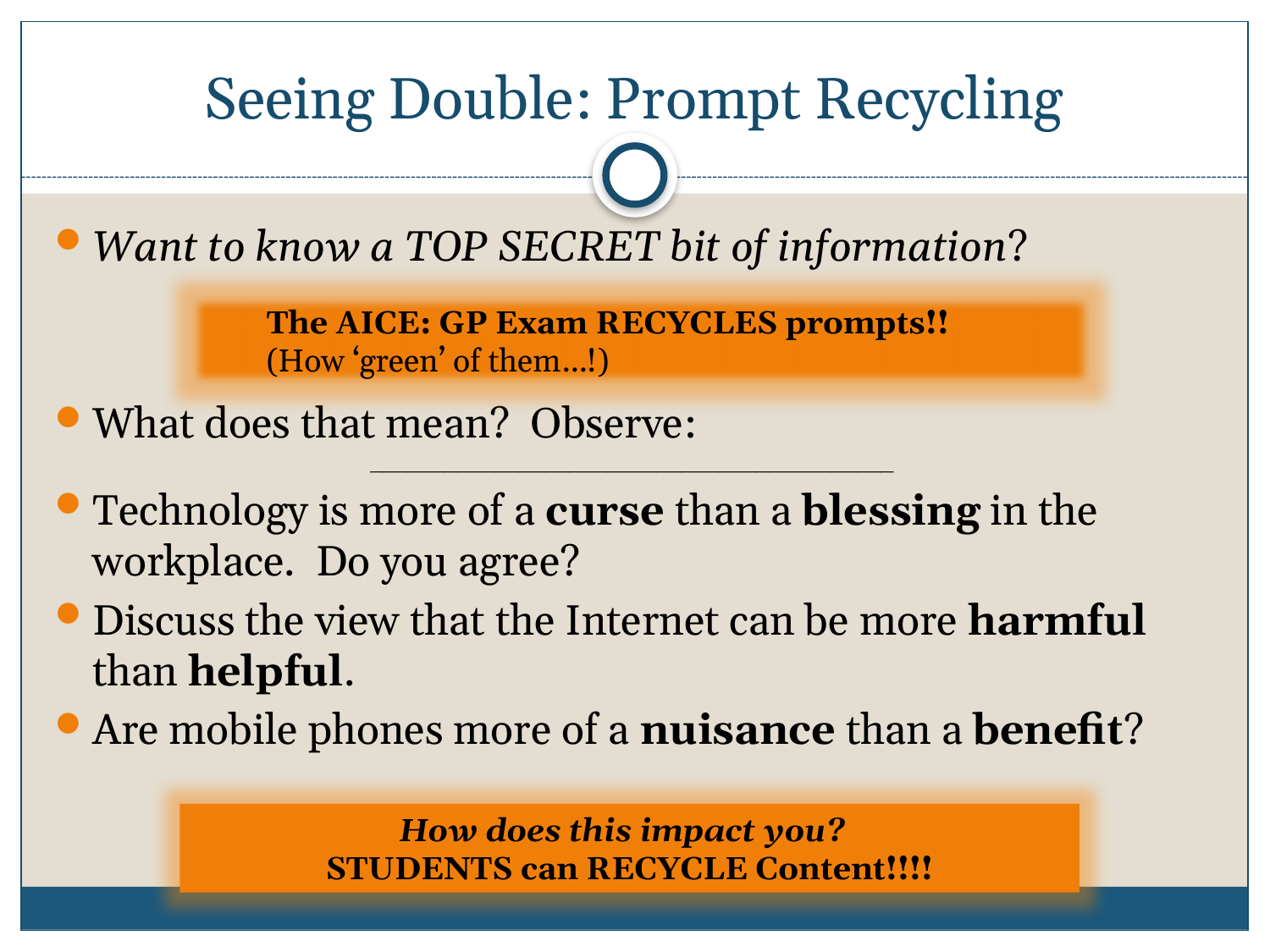

# Seeing Double: Prompt Recycling
Want to know a TOP SECRET bit of information?

What does that mean?  Observe:
__________________________________________
Technology is more of a curse than a blessing in the workplace.  Do you agree?
Discuss the view that the Internet can be more harmful than helpful.
Are mobile phones more of a nuisance than a benefit?

The AICE: GP Exam RECYCLES prompts!!
(How ‘green’ of them…!)
How does this impact you?
STUDENTS can RECYCLE Content!!!!